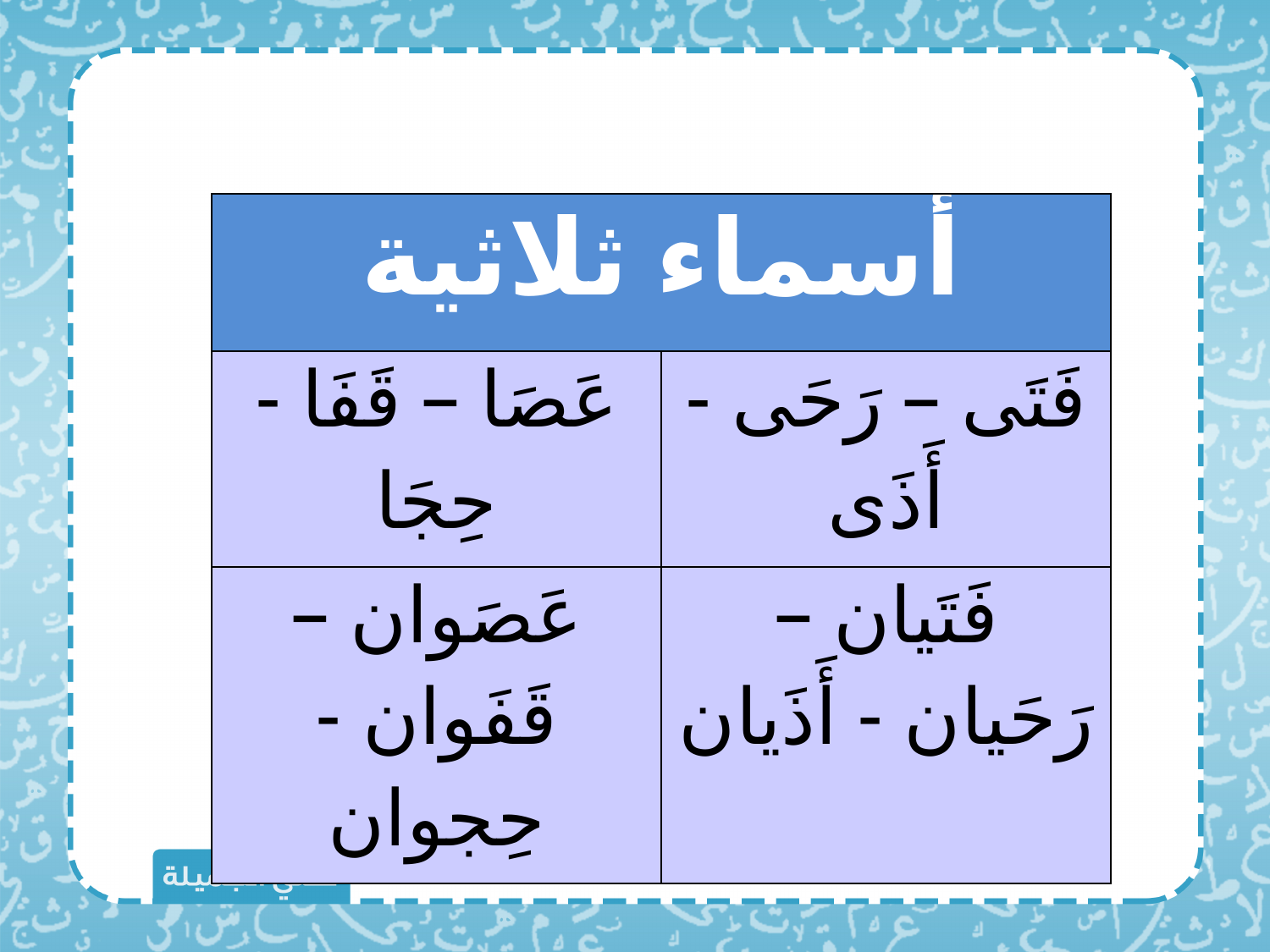

| أسماء ثلاثية |  |
| --- | --- |
| عَصَا – قَفَا - حِجَا | فَتَى – رَحَى -أَذَى |
| عَصَوان – قَفَوان - حِجوان | فَتَيان – رَحَيان - أَذَيان |